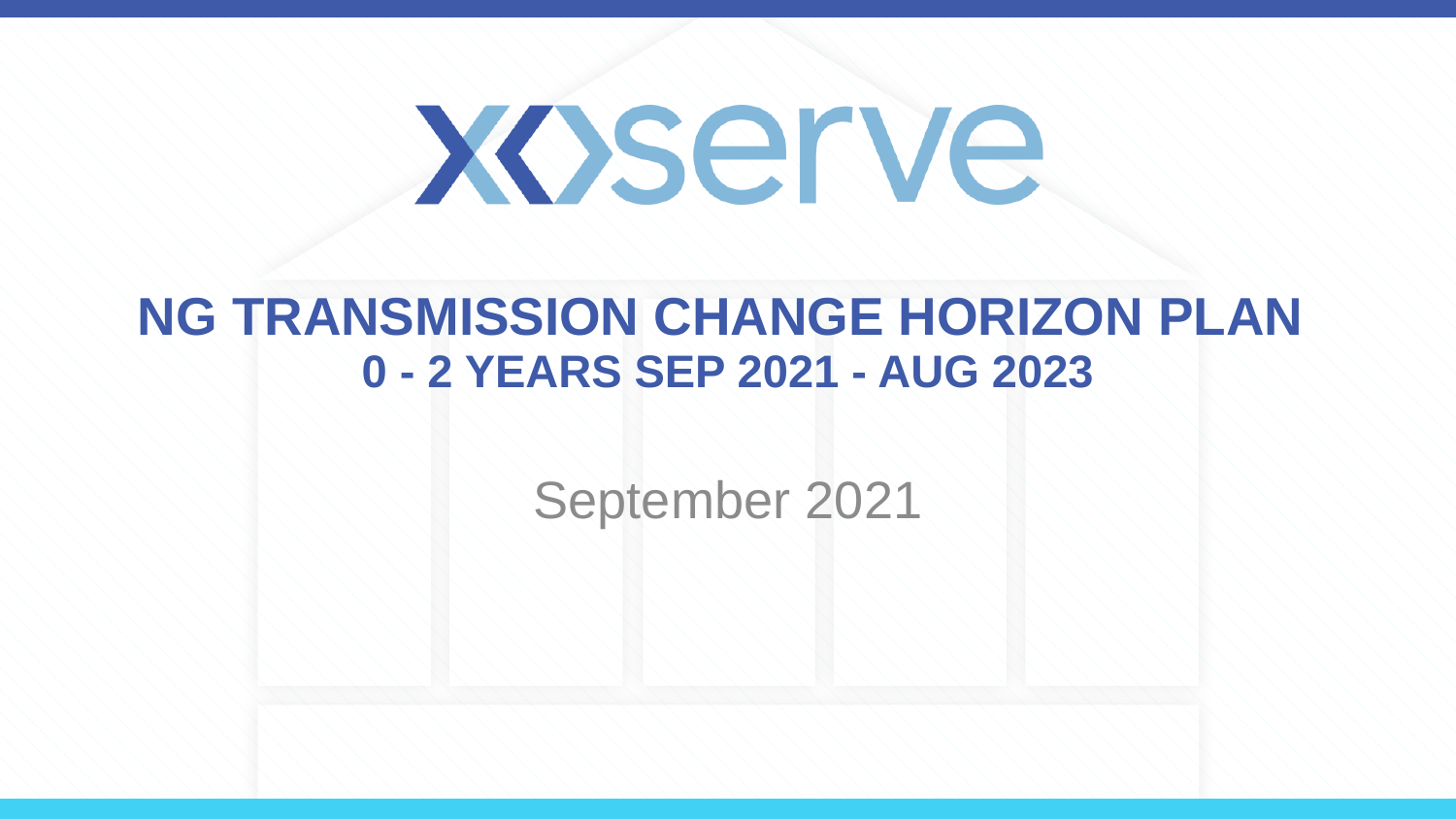

# NG TRANSMISSION CHANGE HORIZON PLAN 0 - 2 YEARS SEP 2021 - AUG 2023
September 2021